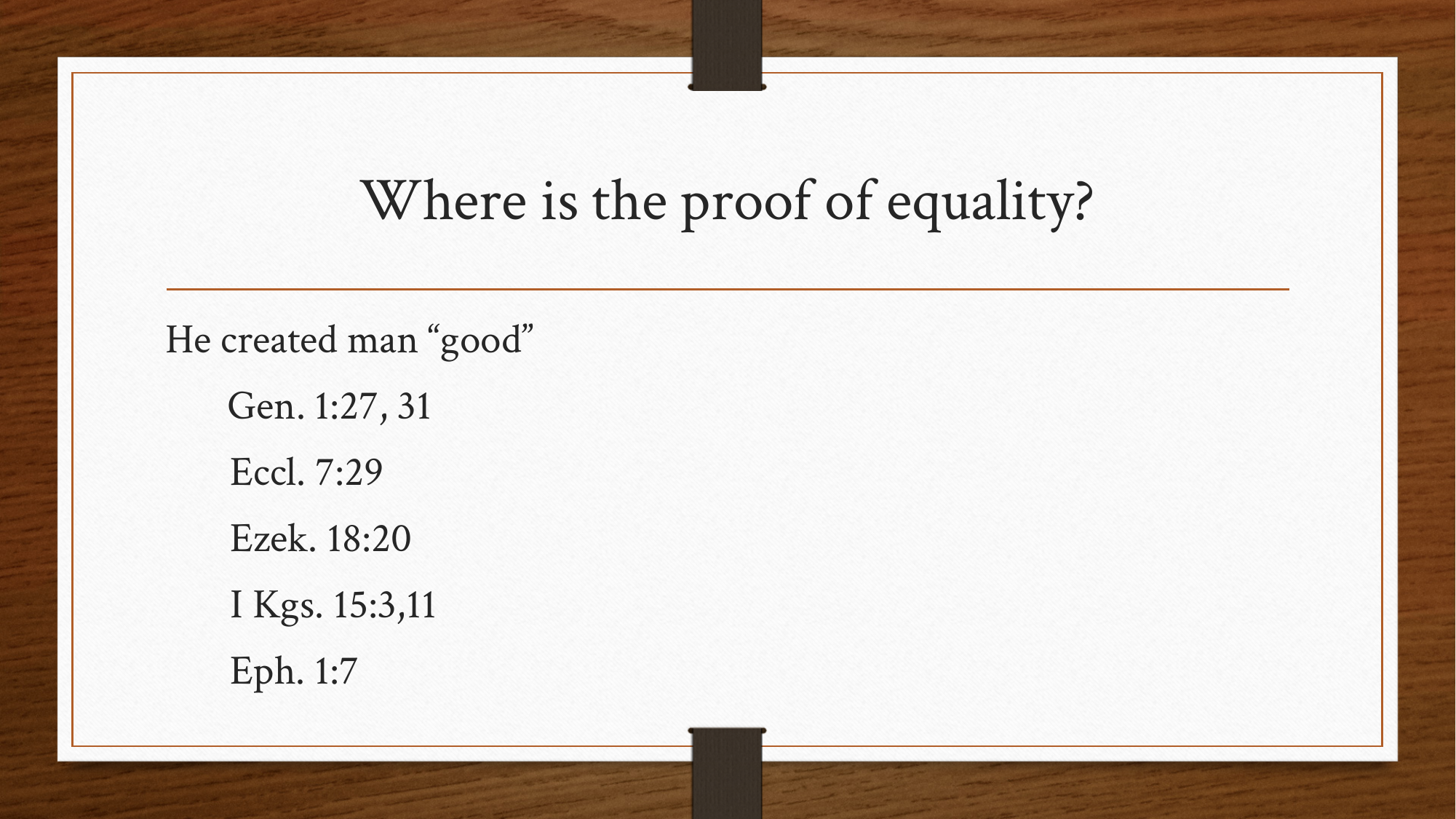

# Where is the proof of equality?
He created man “good”
         Gen. 1:27, 31
       Eccl. 7:29
       Ezek. 18:20
       I Kgs. 15:3,11
       Eph. 1:7